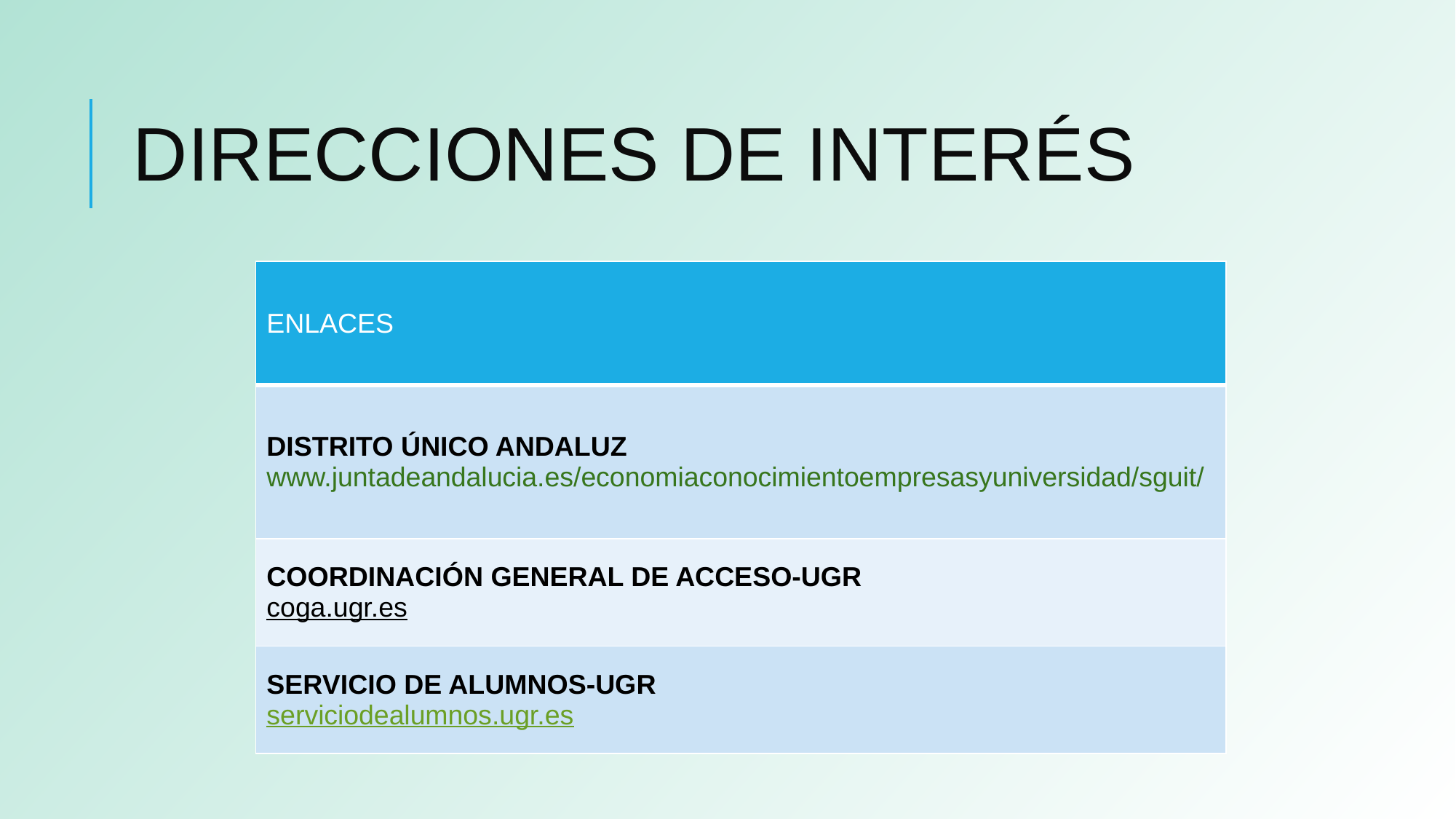

# DIRECCIONES DE INTERÉS
| ENLACES |
| --- |
| DISTRITO ÚNICO ANDALUZ www.juntadeandalucia.es/economiaconocimientoempresasyuniversidad/sguit/ |
| COORDINACIÓN GENERAL DE ACCESO-UGR coga.ugr.es |
| SERVICIO DE ALUMNOS-UGR serviciodealumnos.ugr.es |